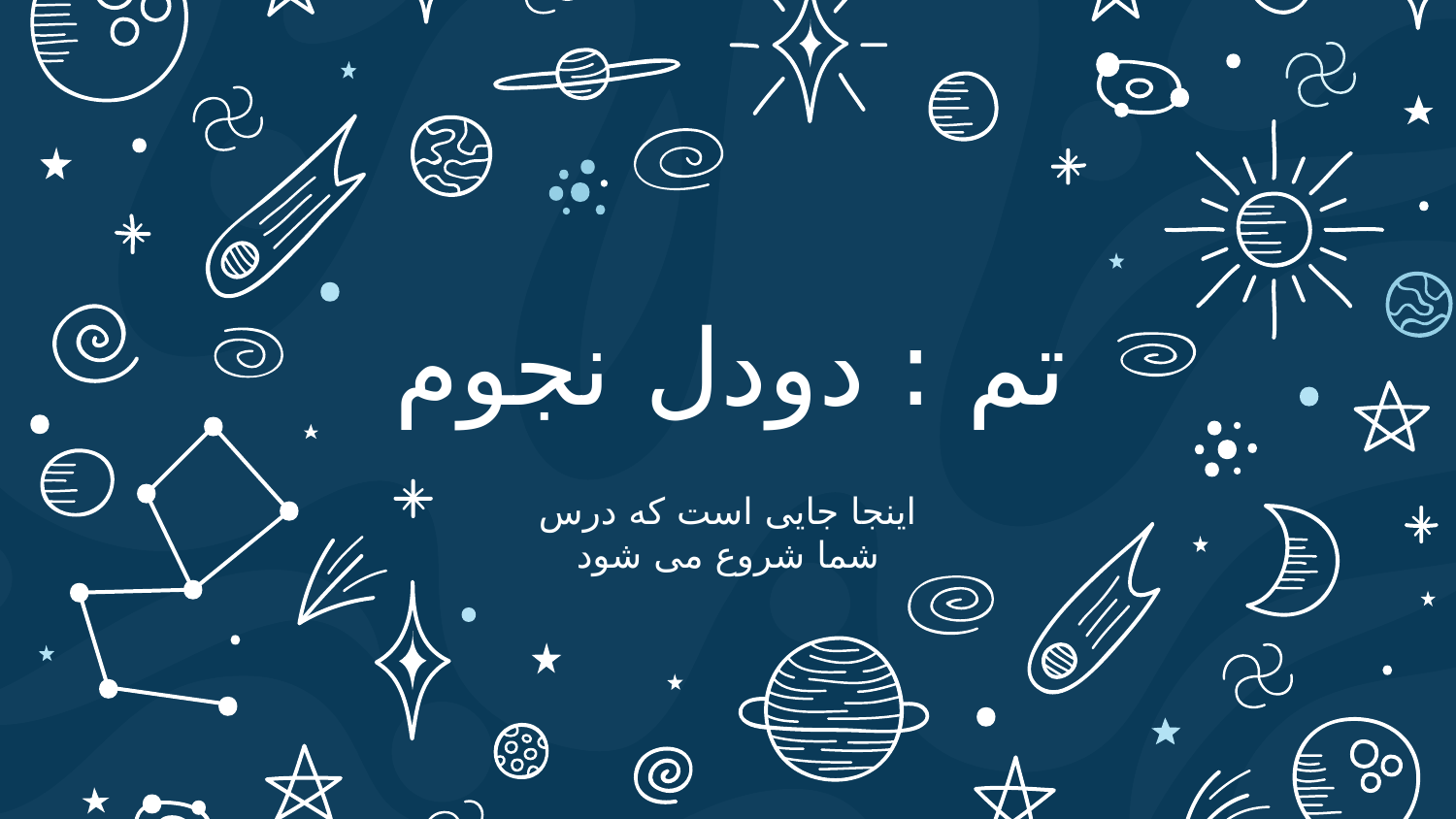

# تم : دودل نجوم
اینجا جایی است که درس شما شروع می شود